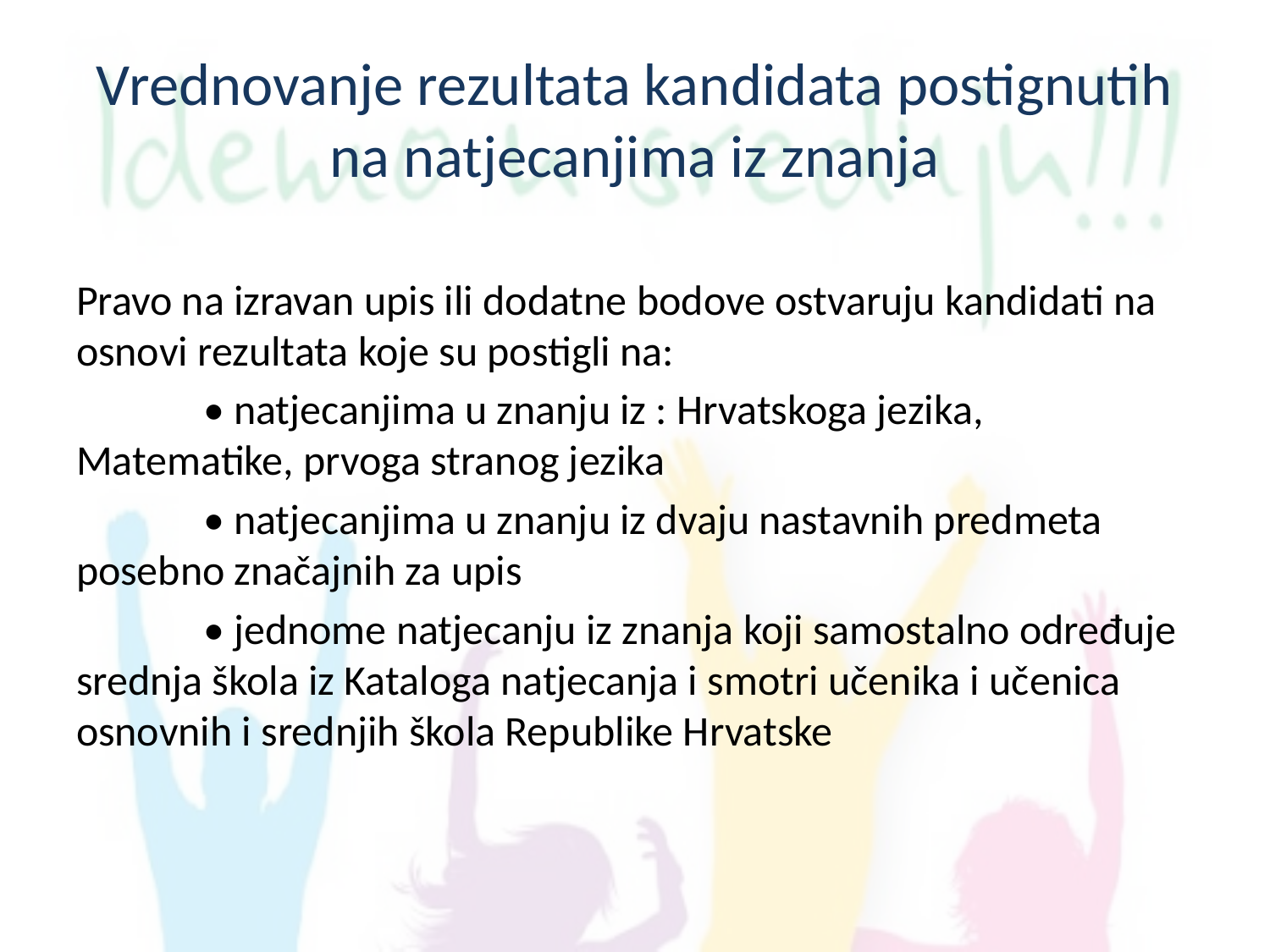

# Vrednovanje rezultata kandidata postignutih na natjecanjima iz znanja
Pravo na izravan upis ili dodatne bodove ostvaruju kandidati na osnovi rezultata koje su postigli na:
	• natjecanjima u znanju iz : Hrvatskoga jezika, Matematike, prvoga stranog jezika
	• natjecanjima u znanju iz dvaju nastavnih predmeta posebno značajnih za upis
	• jednome natjecanju iz znanja koji samostalno određuje srednja škola iz Kataloga natjecanja i smotri učenika i učenica osnovnih i srednjih škola Republike Hrvatske